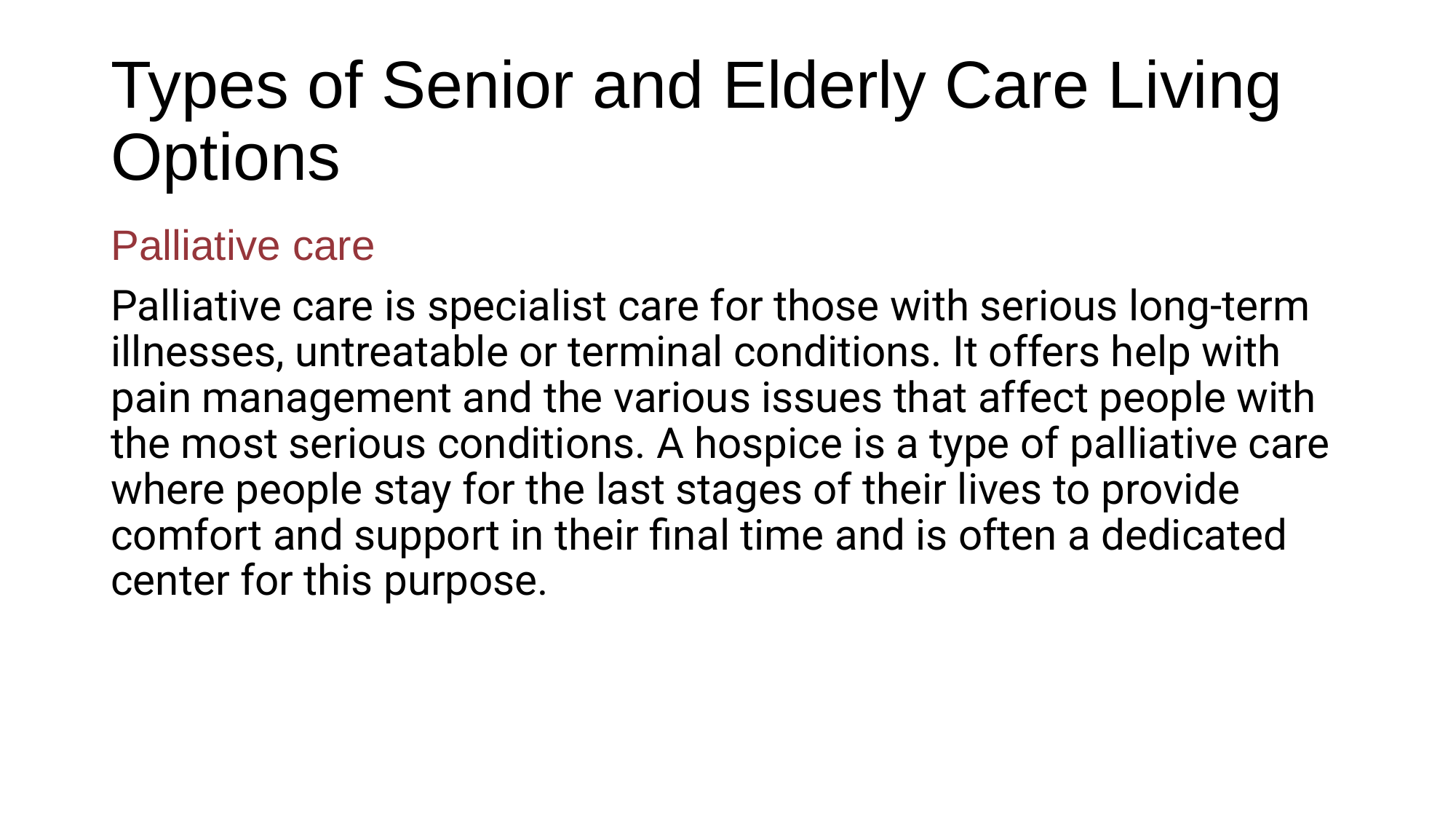

# Types of Senior and Elderly Care Living Options
Palliative care
Palliative care is specialist care for those with serious long-term illnesses, untreatable or terminal conditions. It offers help with pain management and the various issues that affect people with the most serious conditions. A hospice is a type of palliative care where people stay for the last stages of their lives to provide comfort and support in their final time and is often a dedicated center for this purpose.